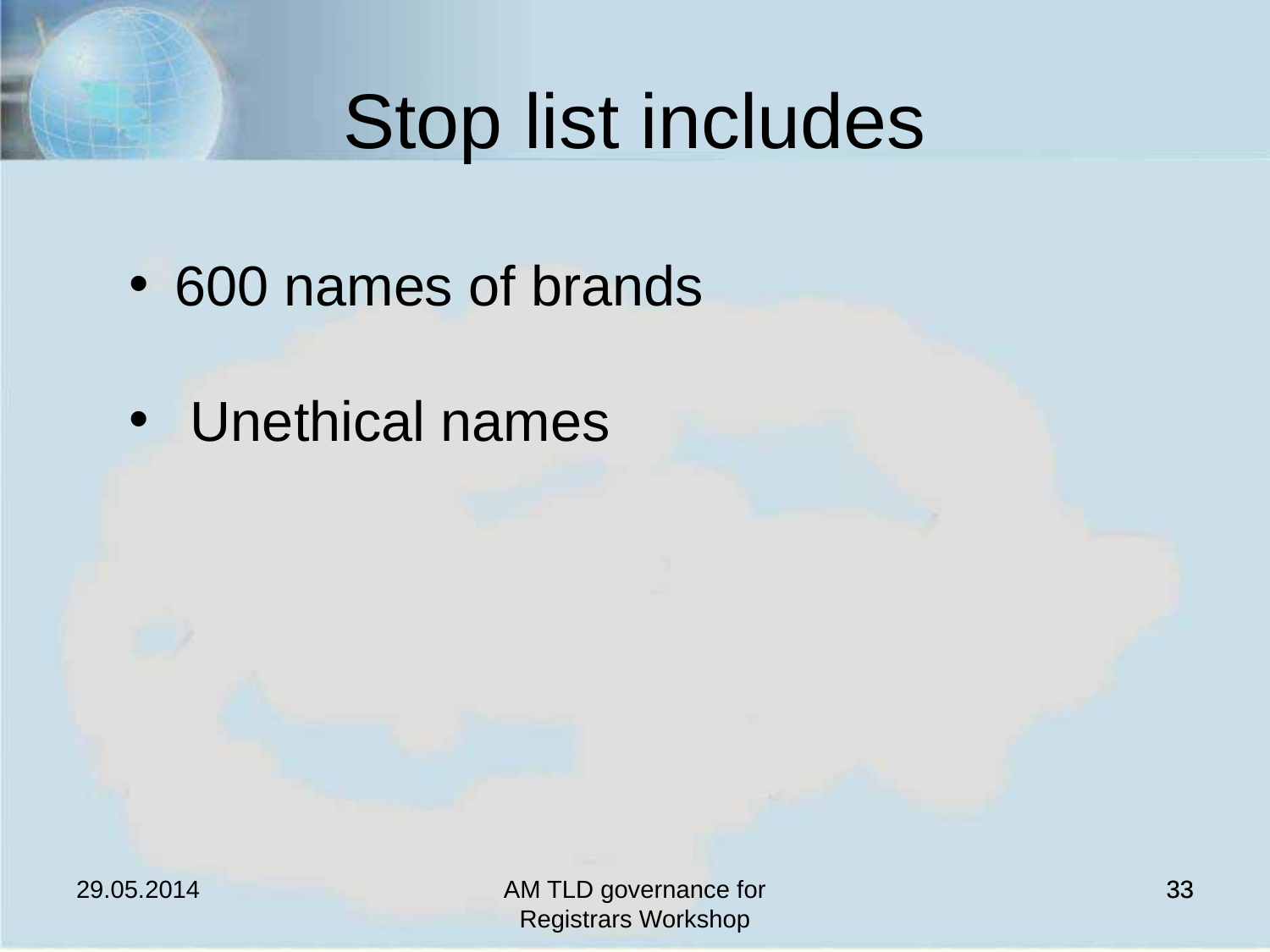

# Stop list includes
 600 names of brands
  Unethical names
29.05.2014
AM TLD governance for Registrars Workshop
33
33